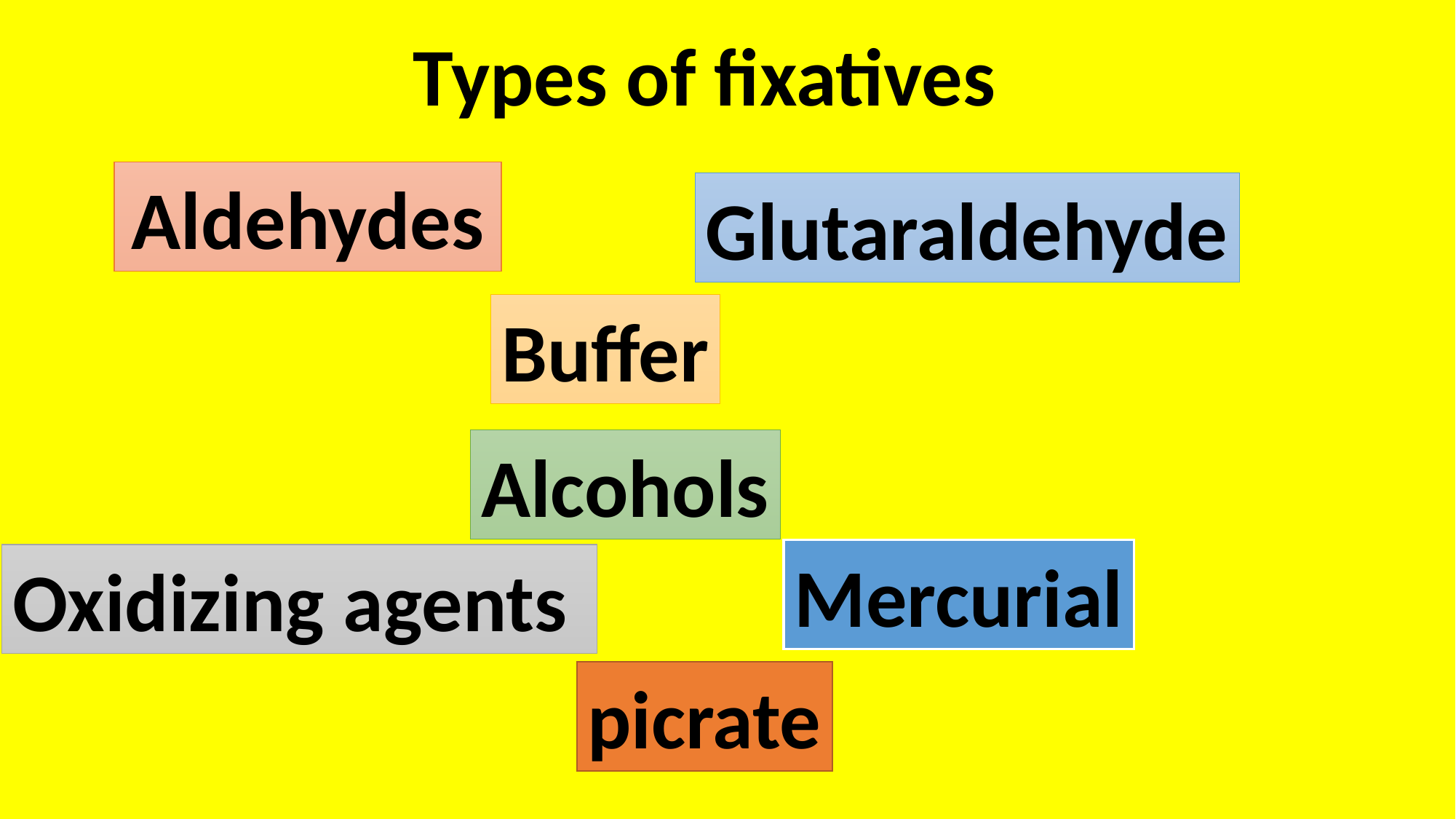

Types of fixatives
Aldehydes
Glutaraldehyde
Buffer
Alcohols
Mercurial
Oxidizing agents
picrate